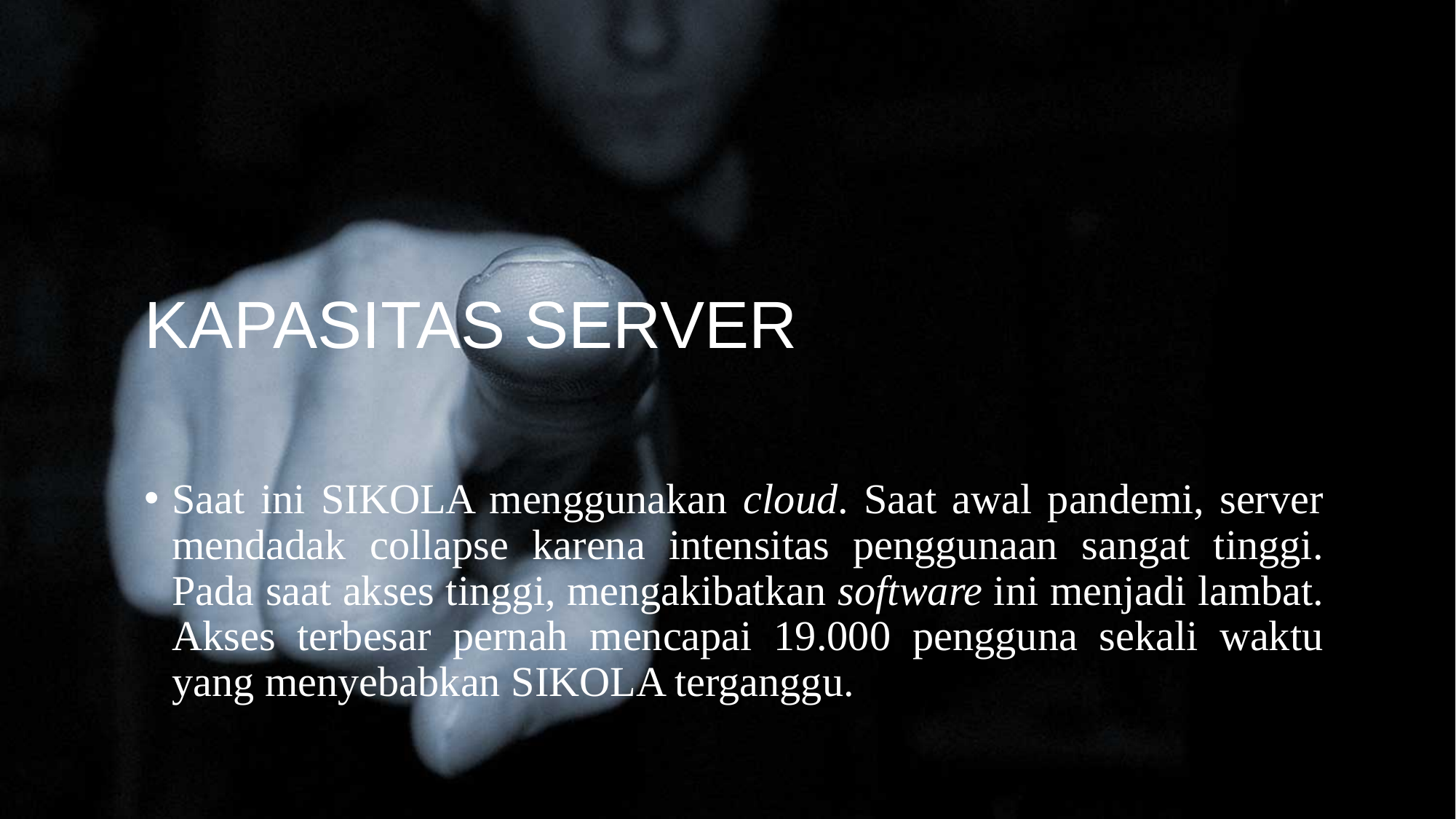

KAPASITAS SERVER
Saat ini SIKOLA menggunakan cloud. Saat awal pandemi, server mendadak collapse karena intensitas penggunaan sangat tinggi. Pada saat akses tinggi, mengakibatkan software ini menjadi lambat. Akses terbesar pernah mencapai 19.000 pengguna sekali waktu yang menyebabkan SIKOLA terganggu.